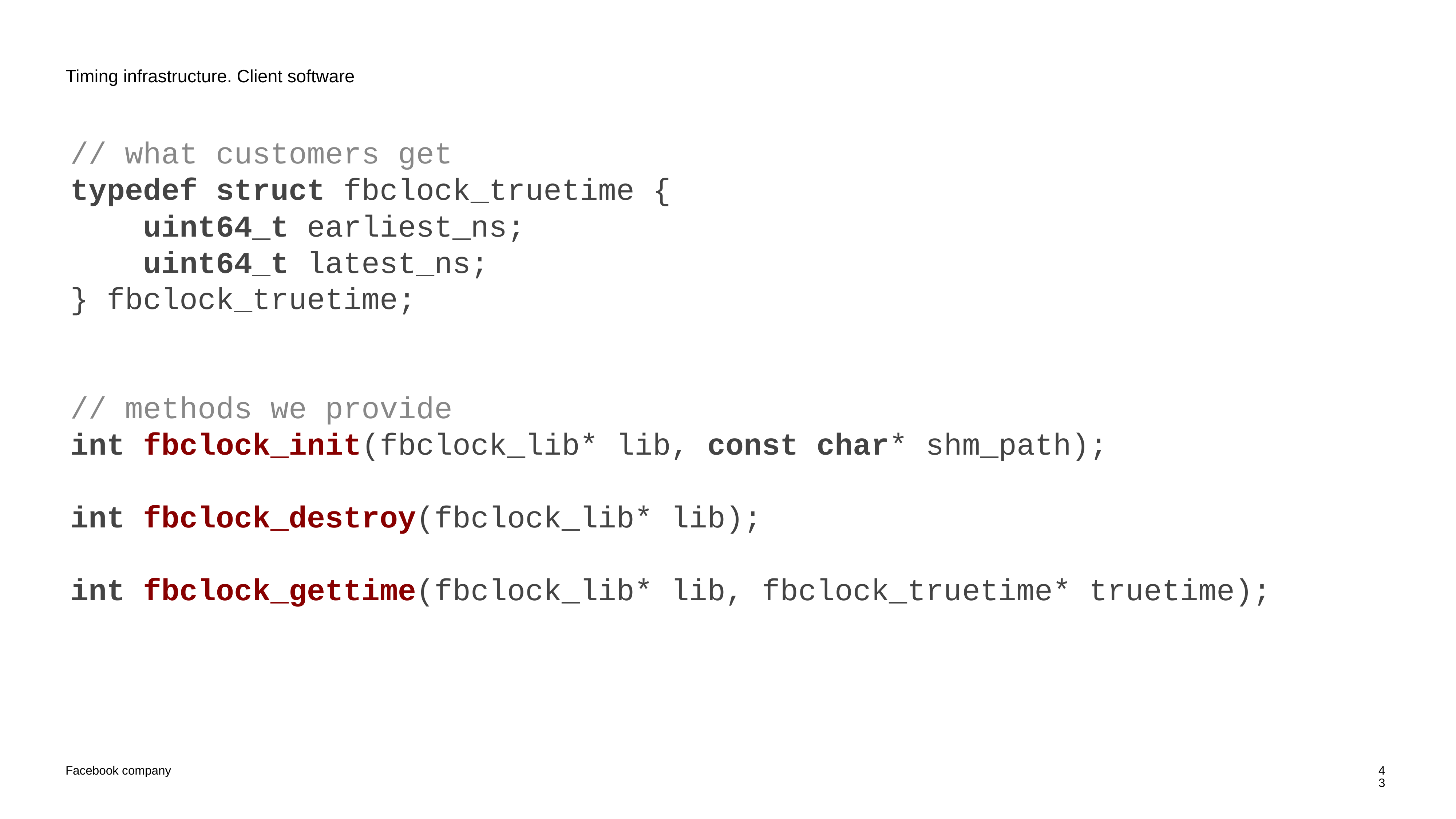

Timing infrastructure. Client software
// what customers get​
typedef struct fbclock_truetime {​
    uint64_t earliest_ns;​
    uint64_t latest_ns;​
} fbclock_truetime;​

// methods we provide​
int fbclock_init(fbclock_lib* lib, const char* shm_path);​

int fbclock_destroy(fbclock_lib* lib);​

int fbclock_gettime(fbclock_lib* lib, fbclock_truetime* truetime);

43